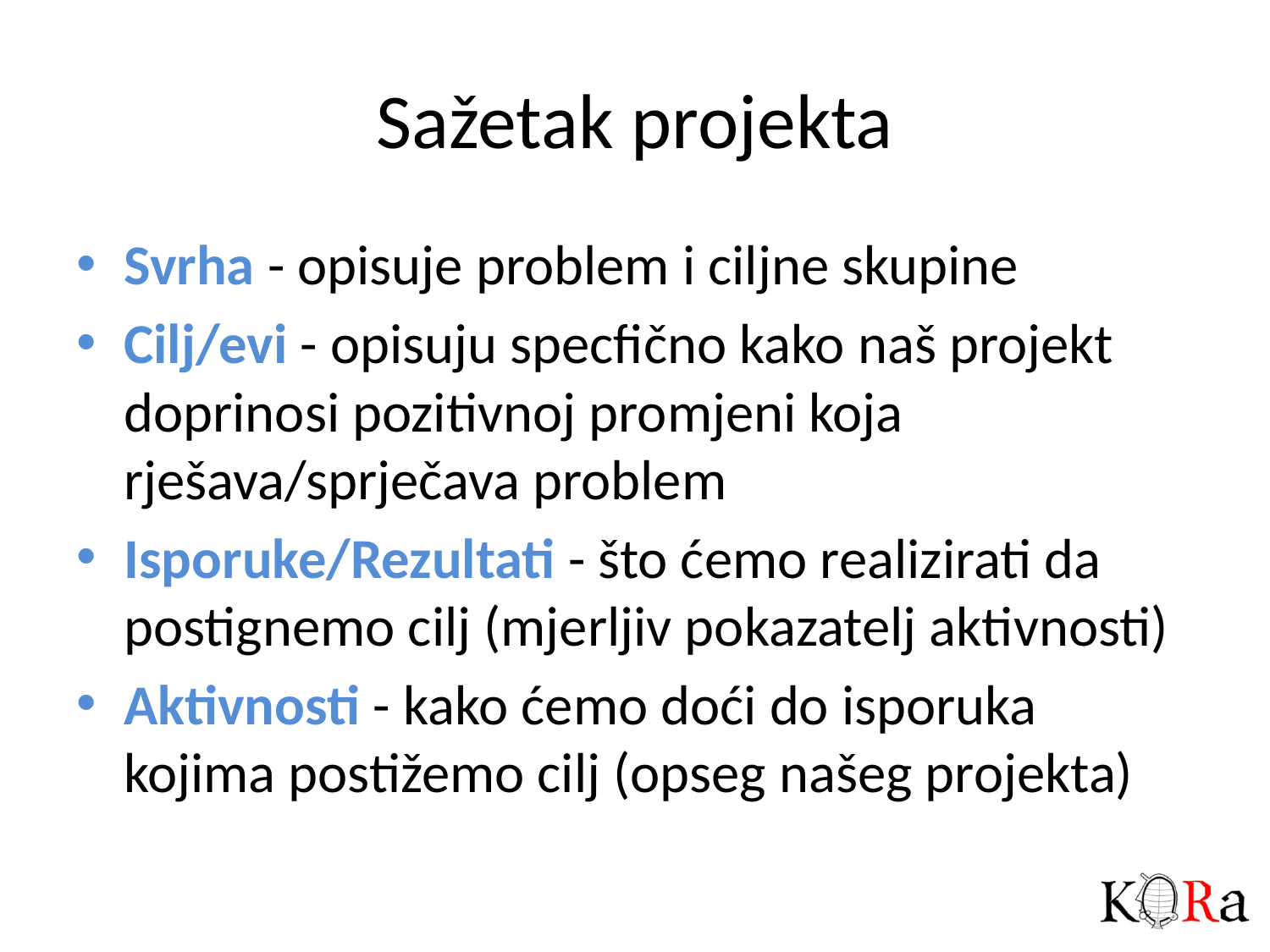

# Sažetak projekta
Svrha - opisuje problem i ciljne skupine
Cilj/evi - opisuju specfično kako naš projekt doprinosi pozitivnoj promjeni koja rješava/sprječava problem
Isporuke/Rezultati - što ćemo realizirati da postignemo cilj (mjerljiv pokazatelj aktivnosti)
Aktivnosti - kako ćemo doći do isporuka kojima postižemo cilj (opseg našeg projekta)